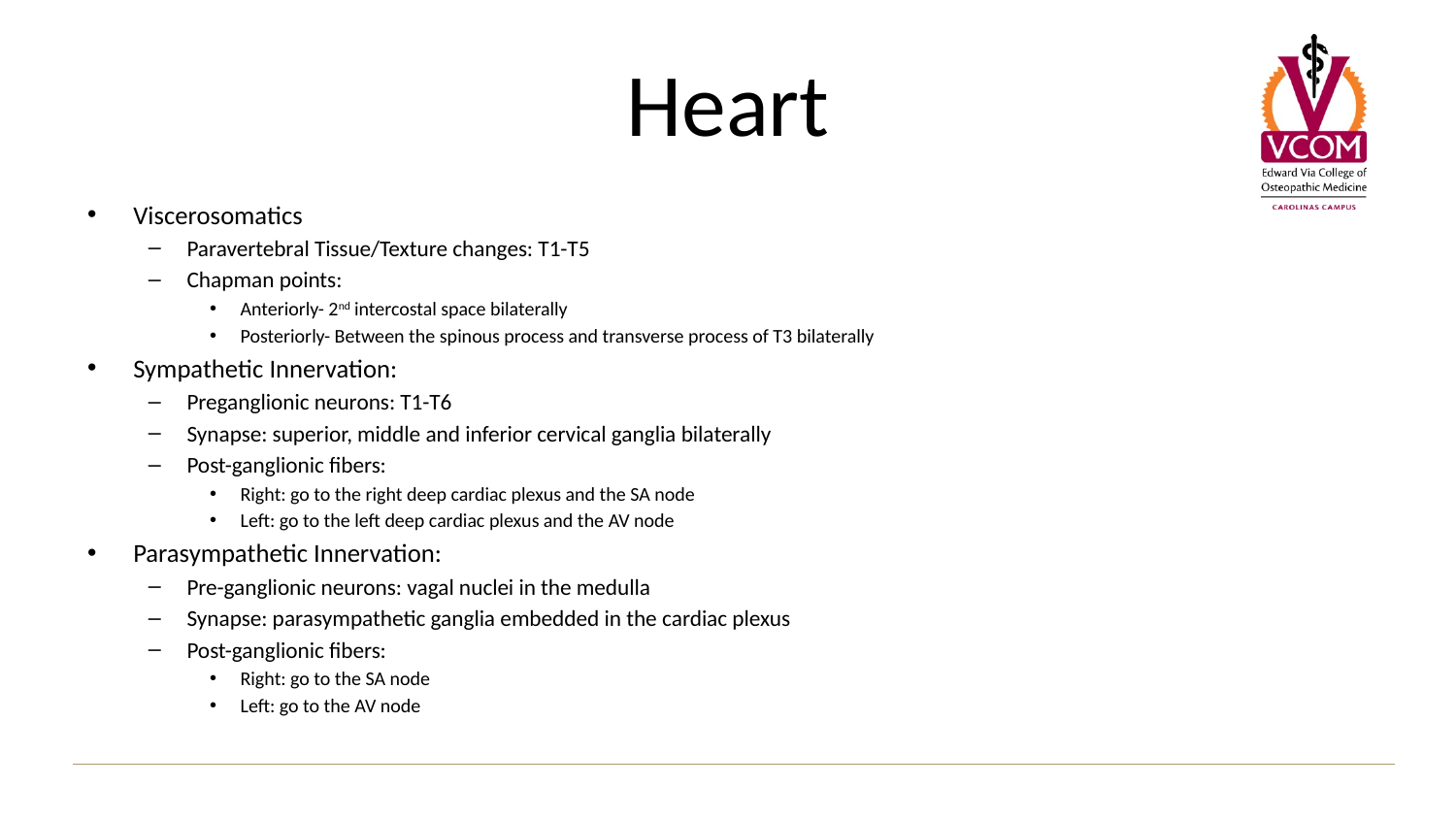

# Heart
Viscerosomatics
Paravertebral Tissue/Texture changes: T1-T5
Chapman points:
Anteriorly- 2nd intercostal space bilaterally
Posteriorly- Between the spinous process and transverse process of T3 bilaterally
Sympathetic Innervation:
Preganglionic neurons: T1-T6
Synapse: superior, middle and inferior cervical ganglia bilaterally
Post-ganglionic fibers:
Right: go to the right deep cardiac plexus and the SA node
Left: go to the left deep cardiac plexus and the AV node
Parasympathetic Innervation:
Pre-ganglionic neurons: vagal nuclei in the medulla
Synapse: parasympathetic ganglia embedded in the cardiac plexus
Post-ganglionic fibers:
Right: go to the SA node
Left: go to the AV node